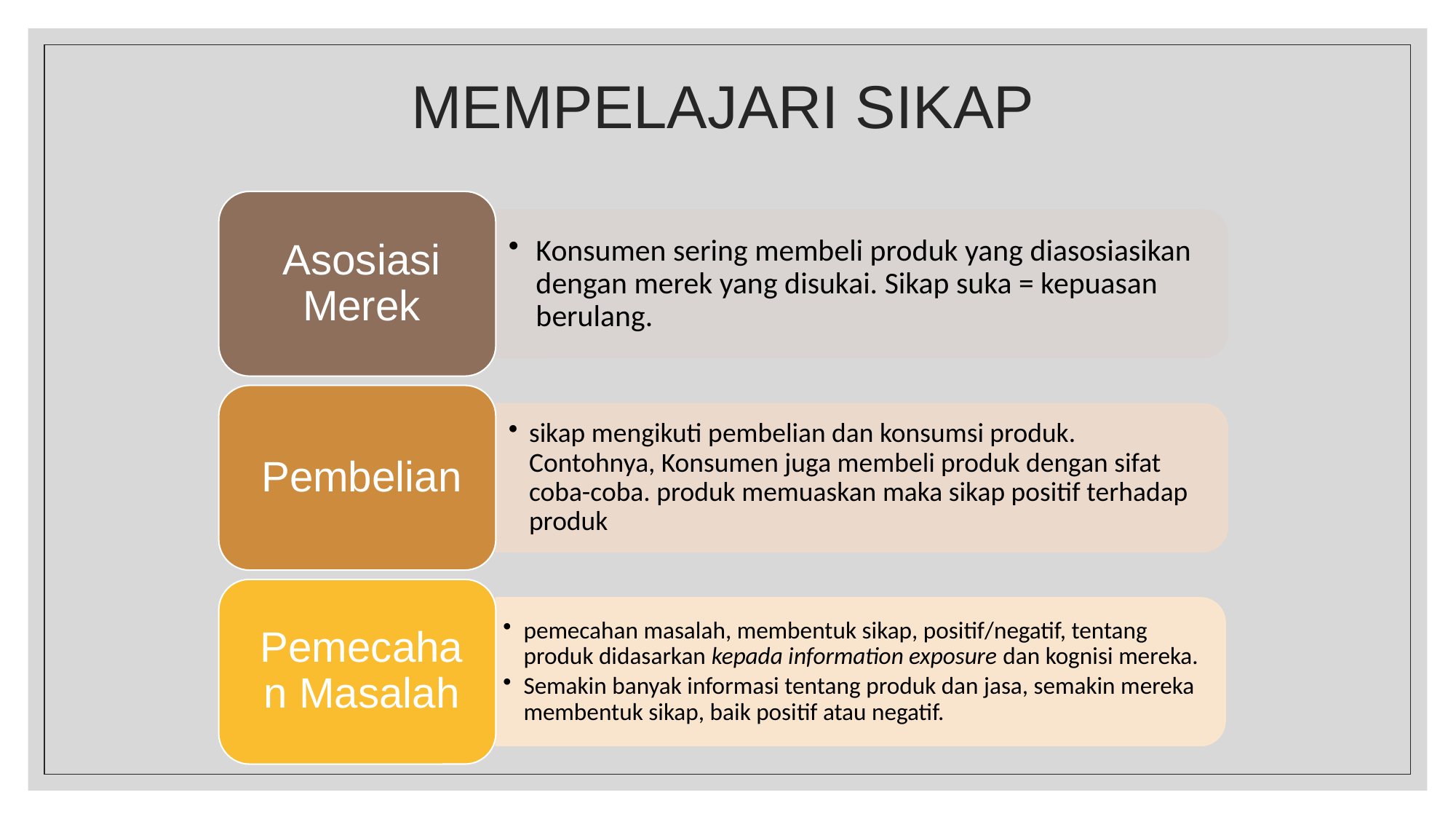

# MEMPELAJARI SIKAP
Konsumen sering membeli produk yang diasosiasikan dengan merek yang disukai. Sikap suka = kepuasan berulang.
Asosiasi Merek
sikap mengikuti pembelian dan konsumsi produk. Contohnya, Konsumen juga membeli produk dengan sifat coba-coba. produk memuaskan maka sikap positif terhadap produk
Pembelian
pemecahan masalah, membentuk sikap, positif/negatif, tentang produk didasarkan kepada information exposure dan kognisi mereka.
Semakin banyak informasi tentang produk dan jasa, semakin mereka membentuk sikap, baik positif atau negatif.
Pemecahan Masalah